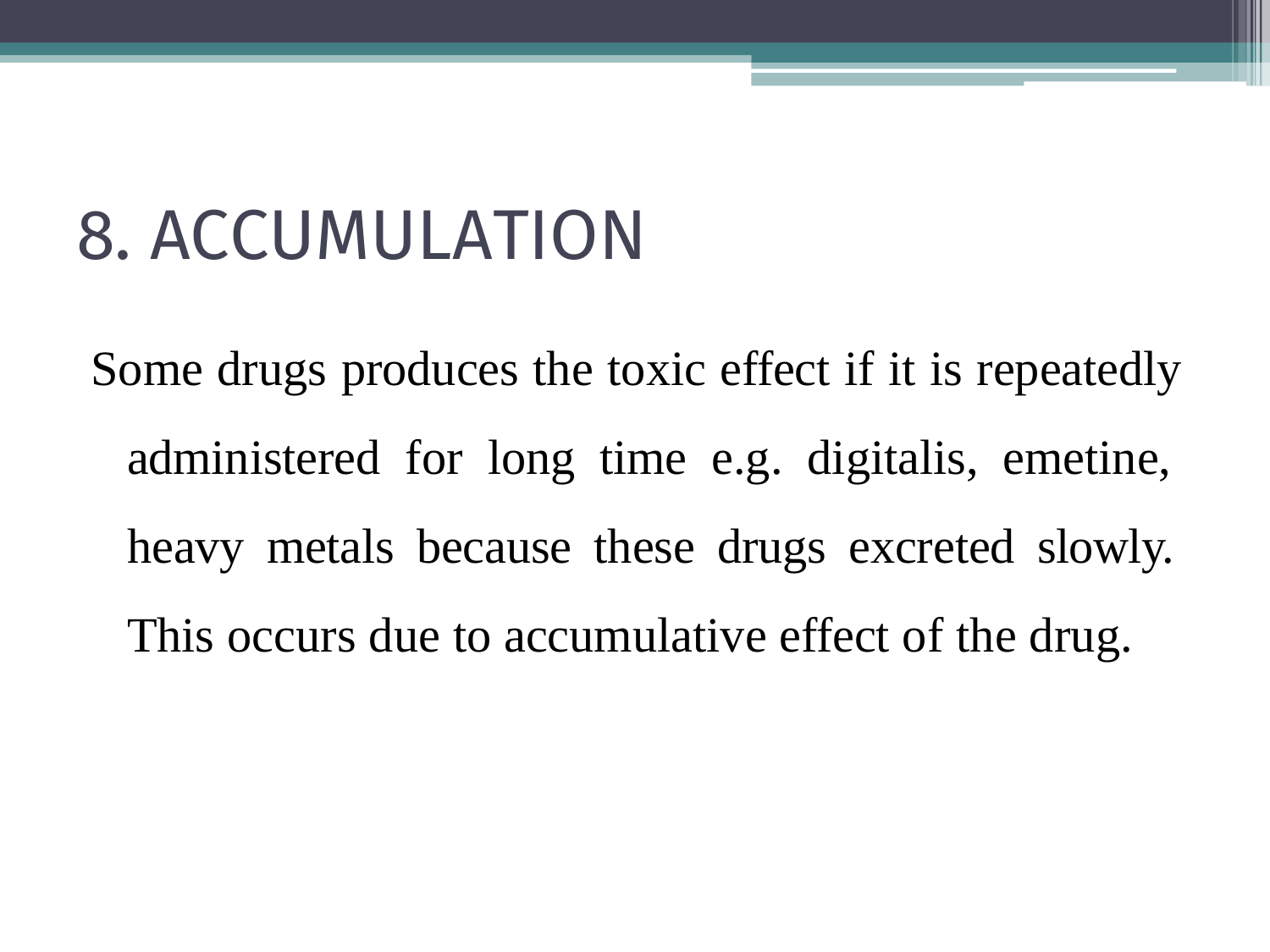

# 8. ACCUMULATION
Some drugs produces the toxic effect if it is repeatedly  administered for long time e.g. digitalis, emetine,  heavy metals because these drugs excreted slowly.  This occurs due to accumulative effect of the drug.